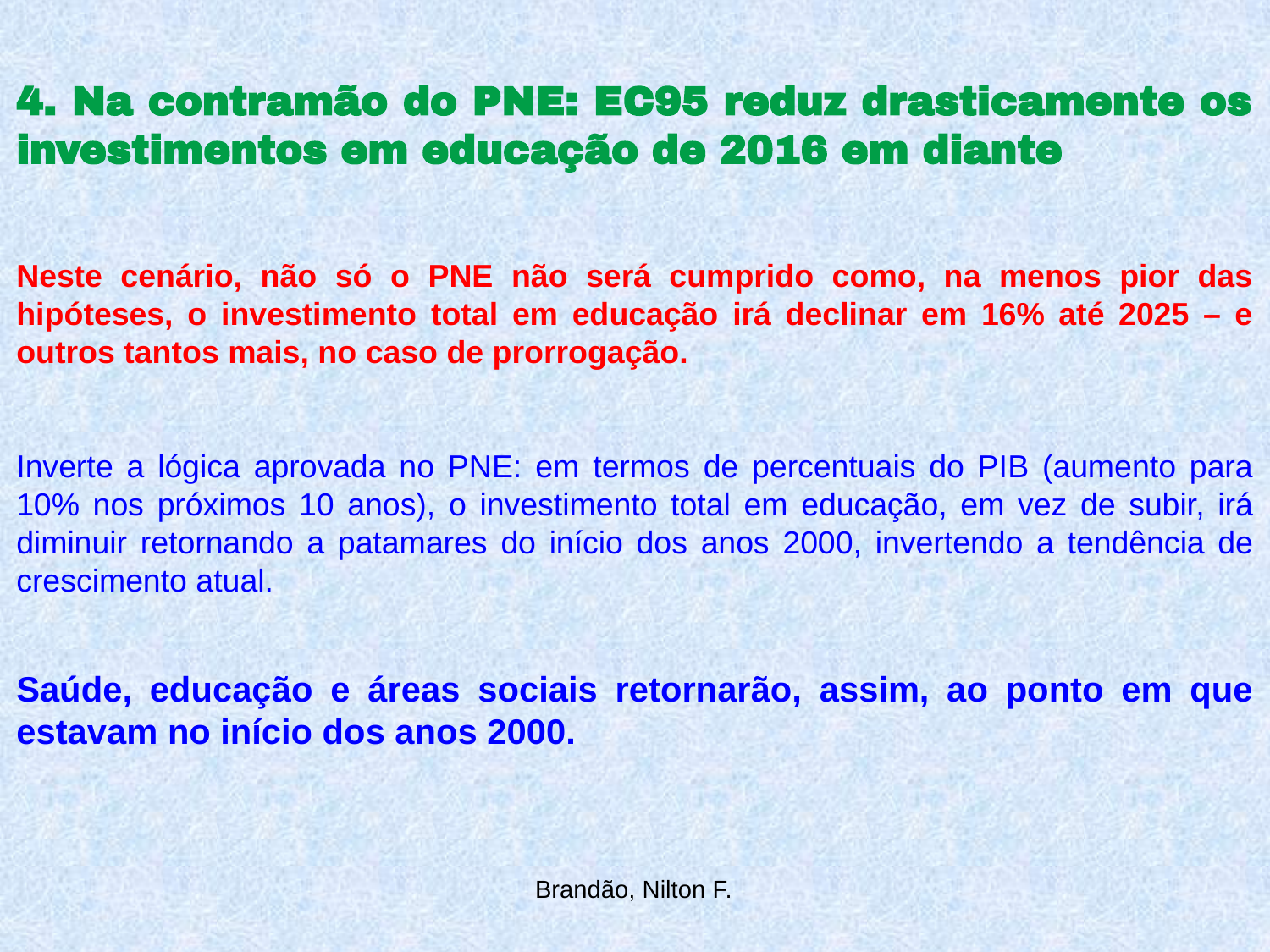

4. Na contramão do PNE: EC95 reduz drasticamente os investimentos em educação de 2016 em diante

Neste cenário, não só o PNE não será cumprido como, na menos pior das hipóteses, o investimento total em educação irá declinar em 16% até 2025 – e outros tantos mais, no caso de prorrogação.

Inverte a lógica aprovada no PNE: em termos de percentuais do PIB (aumento para 10% nos próximos 10 anos), o investimento total em educação, em vez de subir, irá diminuir retornando a patamares do início dos anos 2000, invertendo a tendência de crescimento atual.

Saúde, educação e áreas sociais retornarão, assim, ao ponto em que estavam no início dos anos 2000.

Brandão, Nilton F.